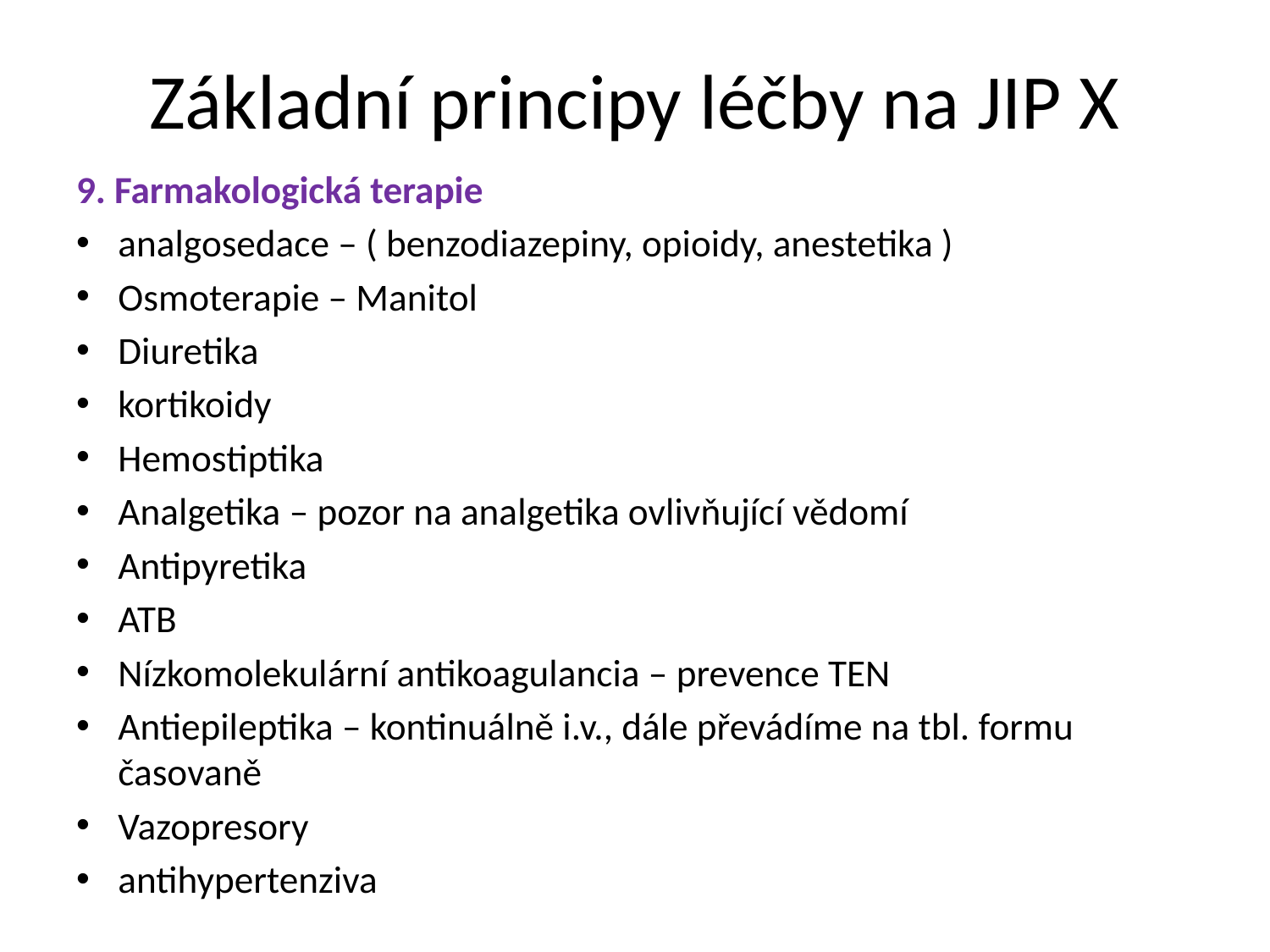

# Základní principy léčby na JIP X
9. Farmakologická terapie
analgosedace – ( benzodiazepiny, opioidy, anestetika )
Osmoterapie – Manitol
Diuretika
kortikoidy
Hemostiptika
Analgetika – pozor na analgetika ovlivňující vědomí
Antipyretika
ATB
Nízkomolekulární antikoagulancia – prevence TEN
Antiepileptika – kontinuálně i.v., dále převádíme na tbl. formu časovaně
Vazopresory
antihypertenziva